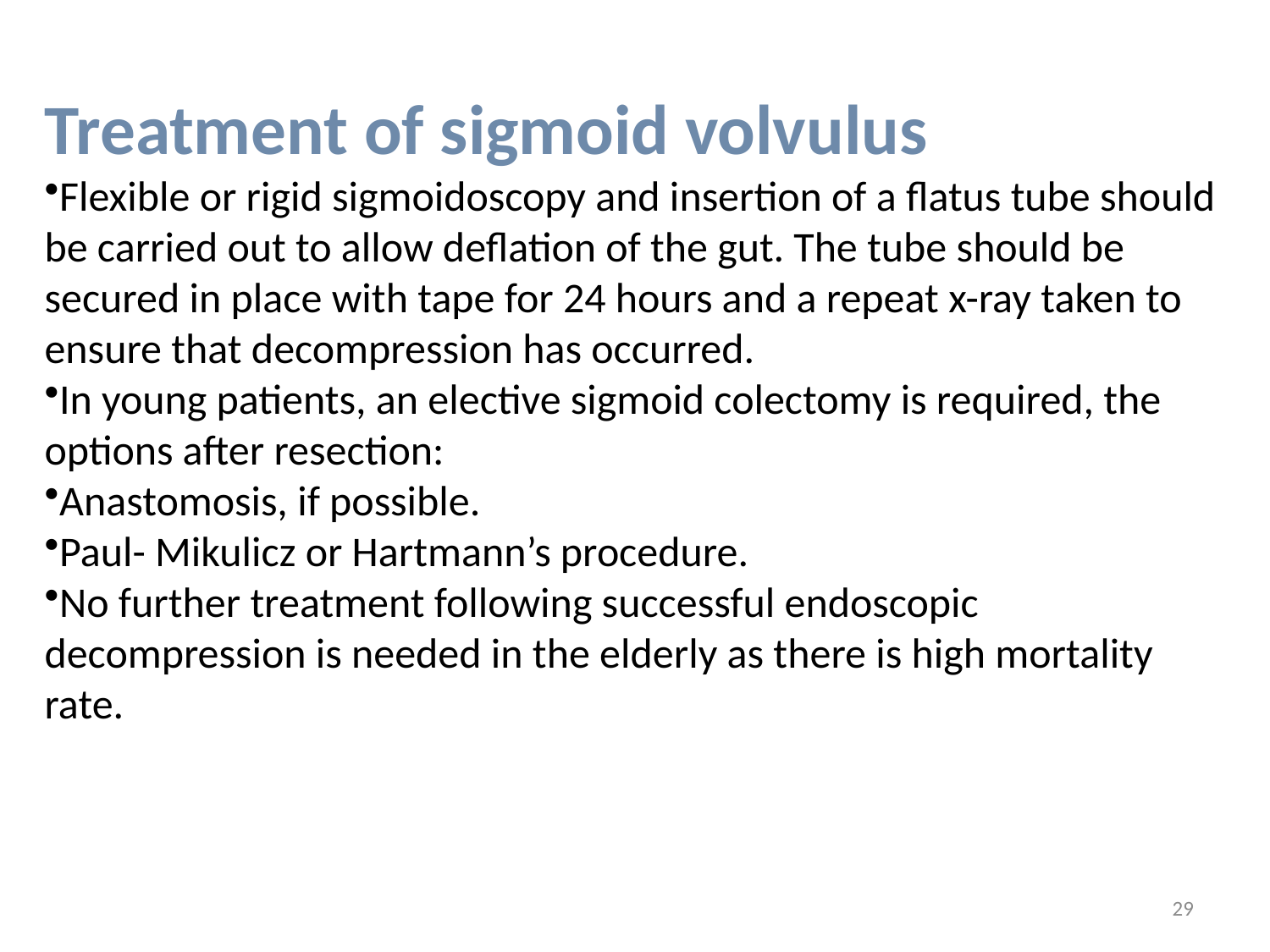

Treatment of sigmoid volvulus
Flexible or rigid sigmoidoscopy and insertion of a flatus tube should be carried out to allow deflation of the gut. The tube should be secured in place with tape for 24 hours and a repeat x-ray taken to ensure that decompression has occurred.
In young patients, an elective sigmoid colectomy is required, the options after resection:
Anastomosis, if possible.
Paul- Mikulicz or Hartmann’s procedure.
No further treatment following successful endoscopic decompression is needed in the elderly as there is high mortality rate.

29